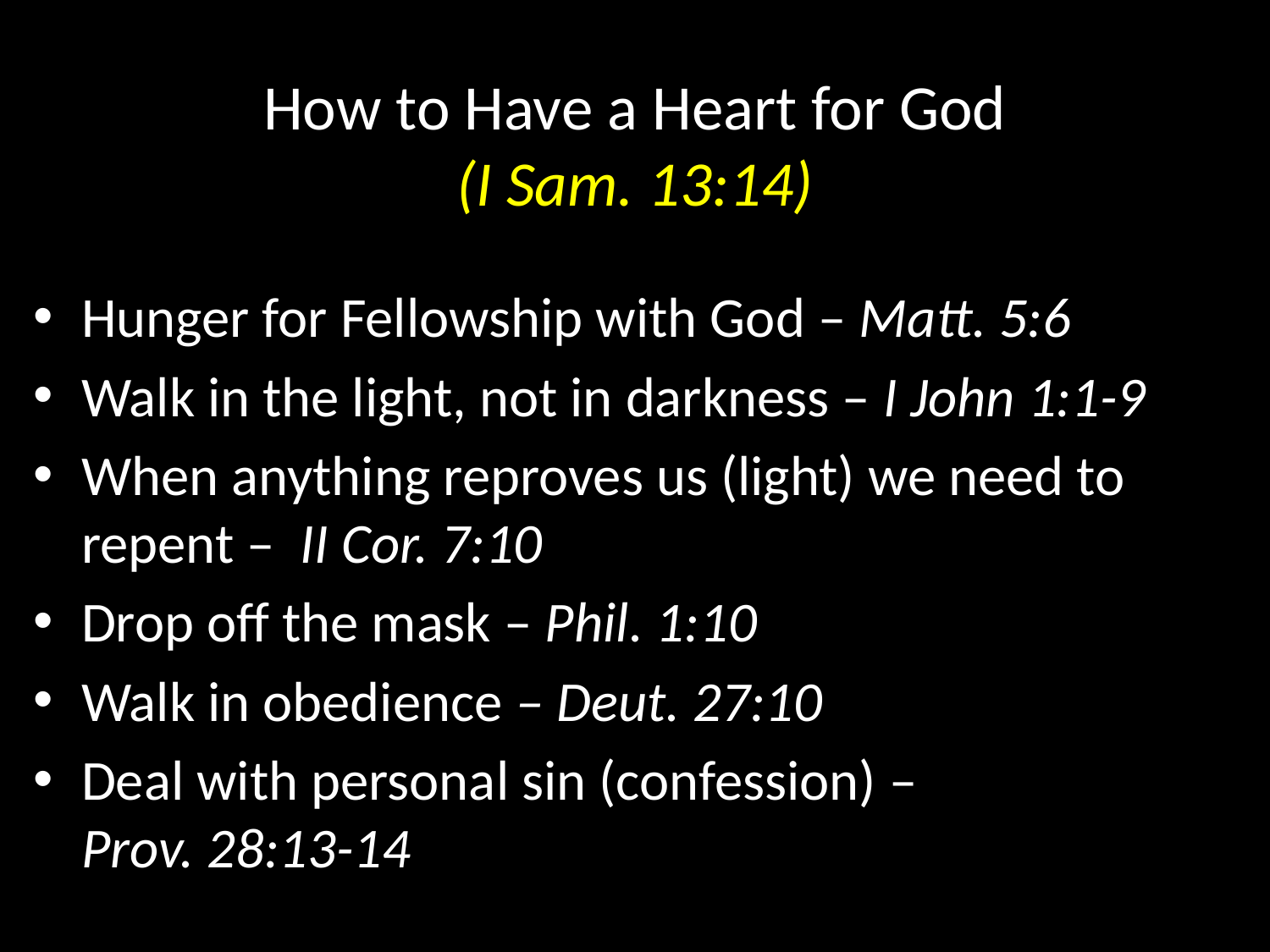

# How to Have a Heart for God (I Sam. 13:14)
Hunger for Fellowship with God – Matt. 5:6
Walk in the light, not in darkness – I John 1:1-9
When anything reproves us (light) we need to repent –  II Cor. 7:10
Drop off the mask – Phil. 1:10
Walk in obedience – Deut. 27:10
Deal with personal sin (confession) –                   Prov. 28:13-14